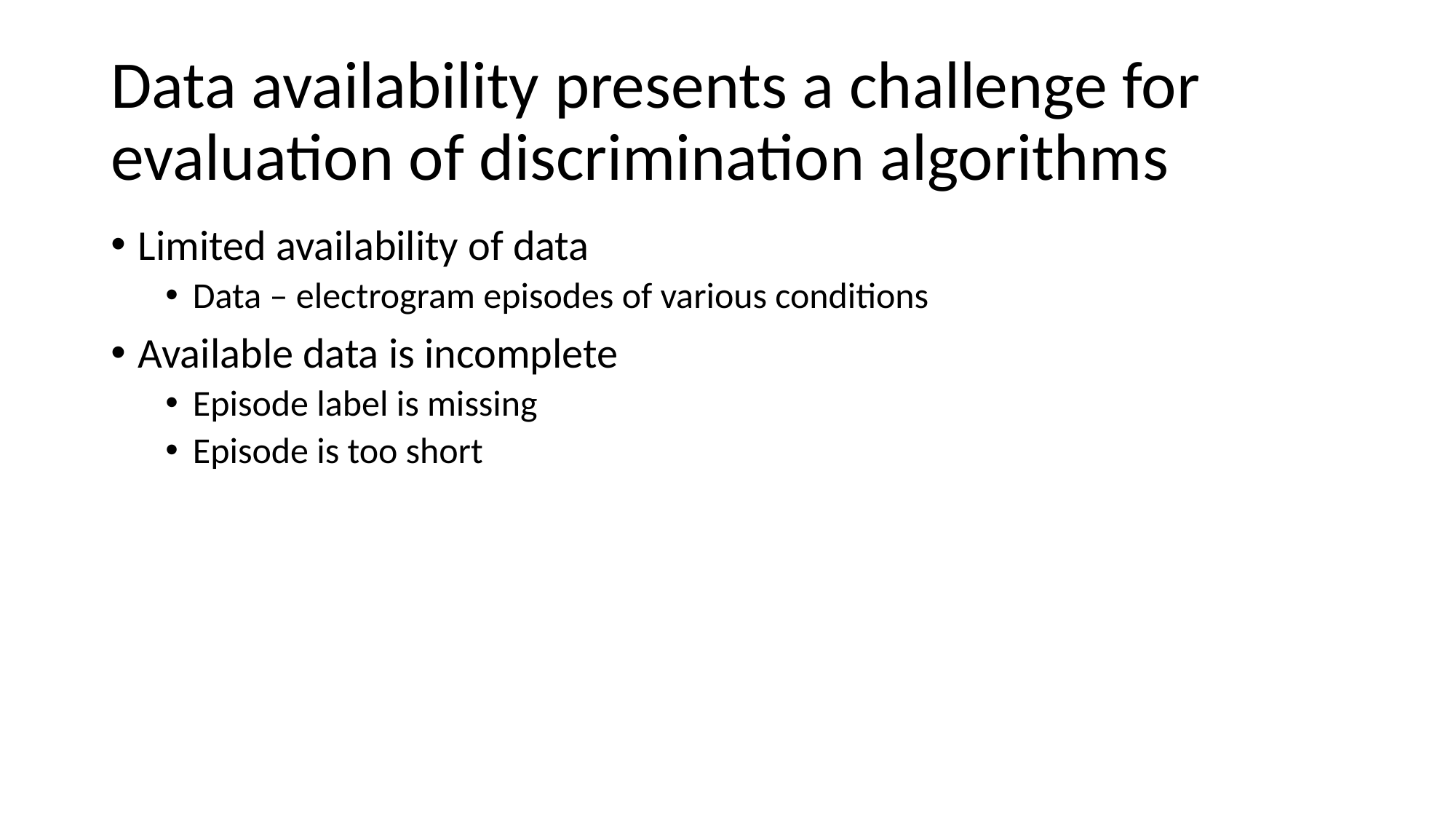

# Data availability presents a challenge for evaluation of discrimination algorithms
Limited availability of data
Data – electrogram episodes of various conditions
Available data is incomplete
Episode label is missing
Episode is too short